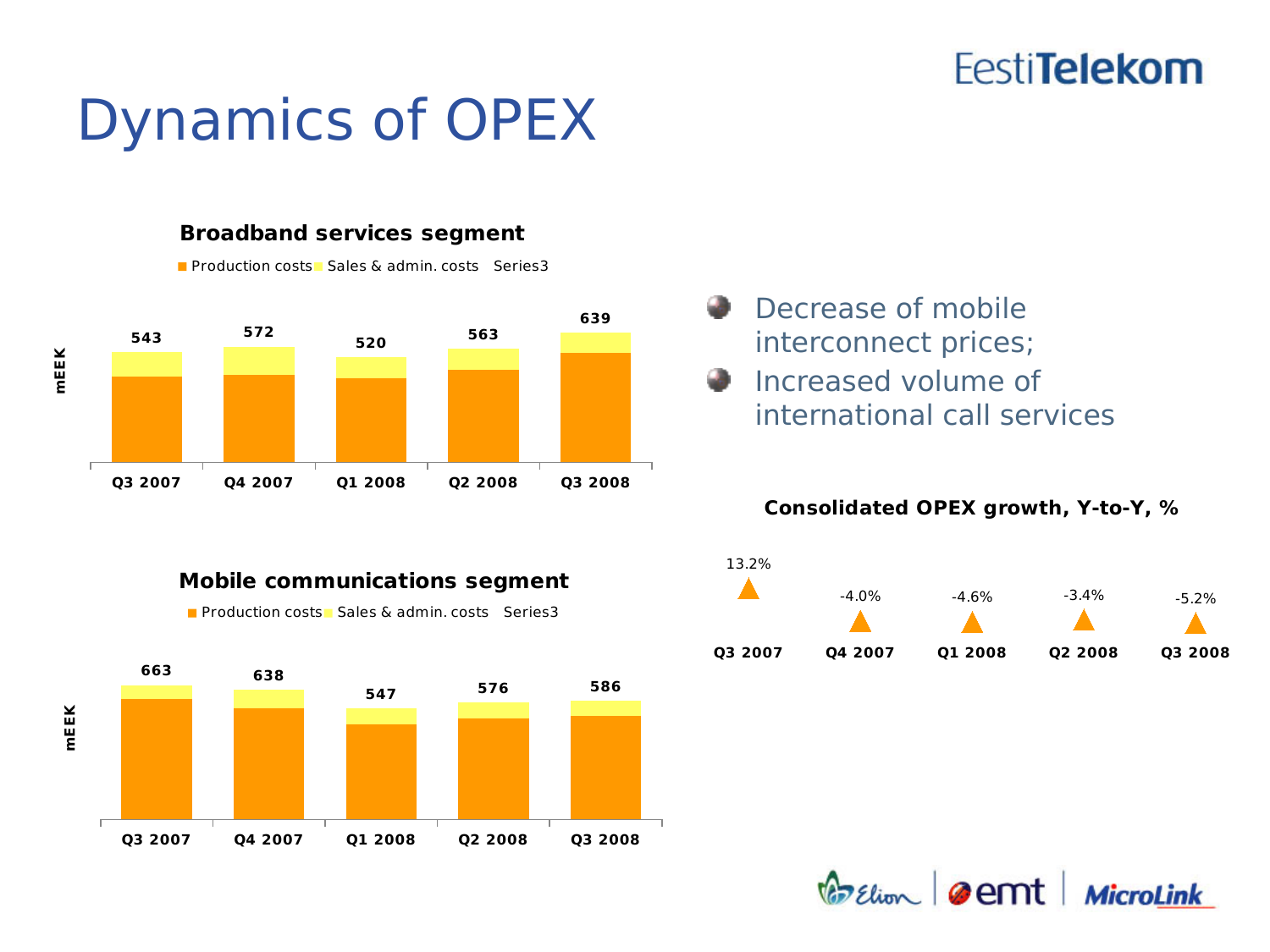

# Dynamics of OPEX

### Chart: Broadband services segment

| Category | Production costs | Sales & admin. costs |  |
|---|---|---|---|
| Q3 2007 | 424.22899999999976 | 118.902 | 543.131 |
| Q4 2007 | 431.709 | 139.85600000000005 | 571.5649999999998 |
| Q1 2008 | 414.5929999999999 | 105.35199999999999 | 519.9449999999998 |
| Q2 2008 | 457.95 | 104.585 | 562.535 |
| Q3 2008 | 540.899 | 98.16499999999999 | 639.064 |
Decrease of mobile interconnect prices;
Increased volume of international call services

### Chart: Consolidated OPEX growth, Y-to-Y, %

| Category |  |
|---|---|
| Q3 2007 | 0.13157687680667762 |
| Q4 2007 | -0.039776281731205176 |
| Q1 2008 | -0.045945298884378274 |
| Q2 2008 | -0.033676717996602996 |
| Q3 2008 | -0.05161526973563557 |

### Chart: Mobile communications segment

| Category | Production costs | Sales & admin. costs |  |
|---|---|---|---|
| Q3 2007 | 595.191 | 67.844 | 663.0350000000001 |
| Q4 2007 | 550.1740000000002 | 88.13199999999999 | 638.3059999999998 |
| Q1 2008 | 470.5 | 76.33 | 546.8299999999998 |
| Q2 2008 | 496.9739999999999 | 79.104 | 576.078 |
| Q3 2008 | 511.2889999999999 | 74.488 | 585.777 |